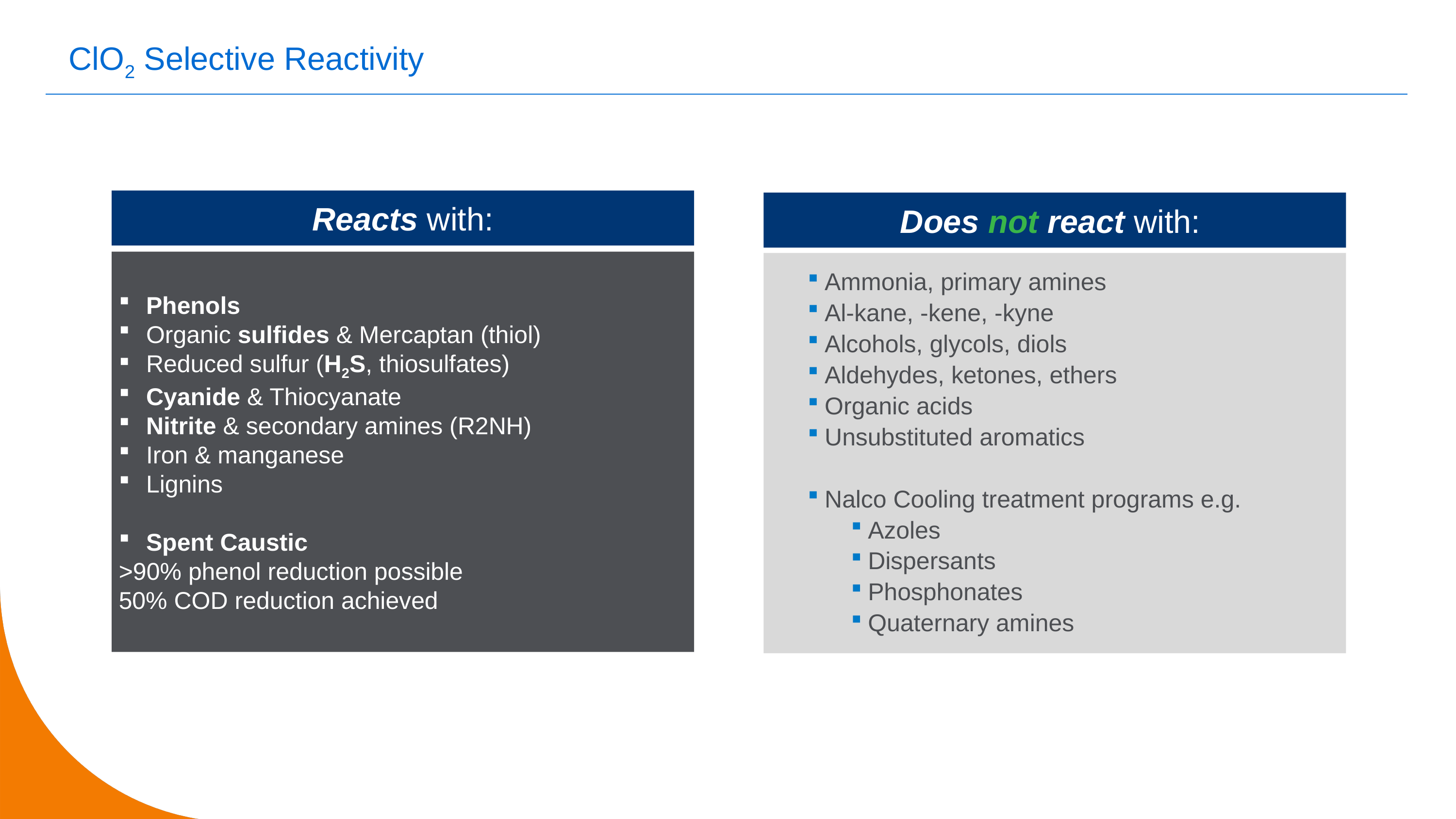

ClO2 Selective Reactivity
Reacts with:
Does not react with:
Phenols
Organic sulfides & Mercaptan (thiol)
Reduced sulfur (H2S, thiosulfates)
Cyanide & Thiocyanate
Nitrite & secondary amines (R2NH)
Iron & manganese
Lignins

Spent Caustic
>90% phenol reduction possible
50% COD reduction achieved
Ammonia, primary amines
Al-kane, -kene, -kyne
Alcohols, glycols, diols
Aldehydes, ketones, ethers
Organic acids
Unsubstituted aromatics

Nalco Cooling treatment programs e.g.
Azoles
Dispersants
Phosphonates
Quaternary amines